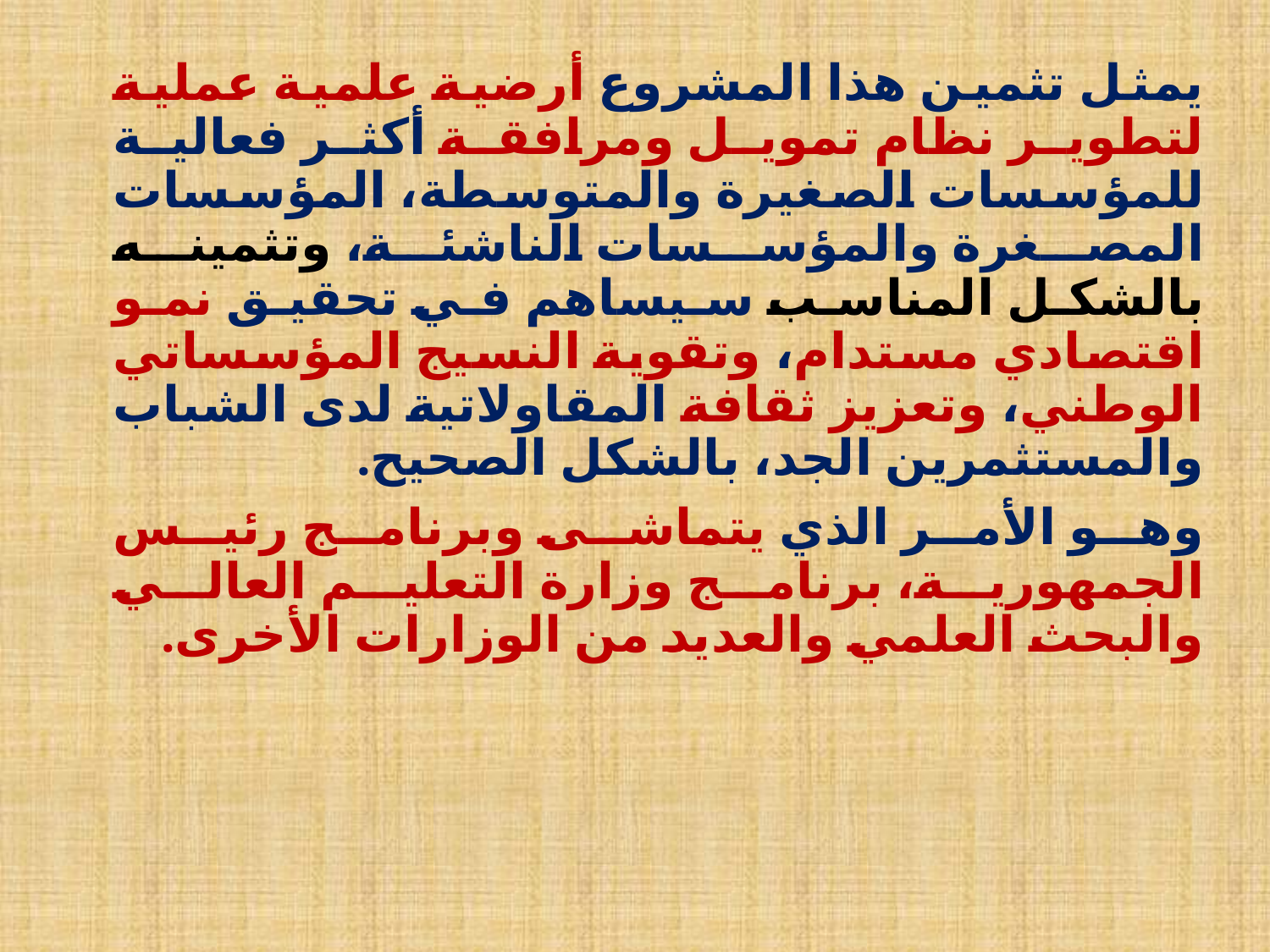

يمثل تثمين هذا المشروع أرضية علمية عملية لتطوير نظام تمويل ومرافقة أكثر فعالية للمؤسسات الصغيرة والمتوسطة، المؤسسات المصغرة والمؤسسات الناشئة، وتثمينه بالشكل المناسب سيساهم في تحقيق نمو اقتصادي مستدام، وتقوية النسيج المؤسساتي الوطني، وتعزيز ثقافة المقاولاتية لدى الشباب والمستثمرين الجد، بالشكل الصحيح.
وهو الأمر الذي يتماشى وبرنامج رئيس الجمهورية، برنامج وزارة التعليم العالي والبحث العلمي والعديد من الوزارات الأخرى.